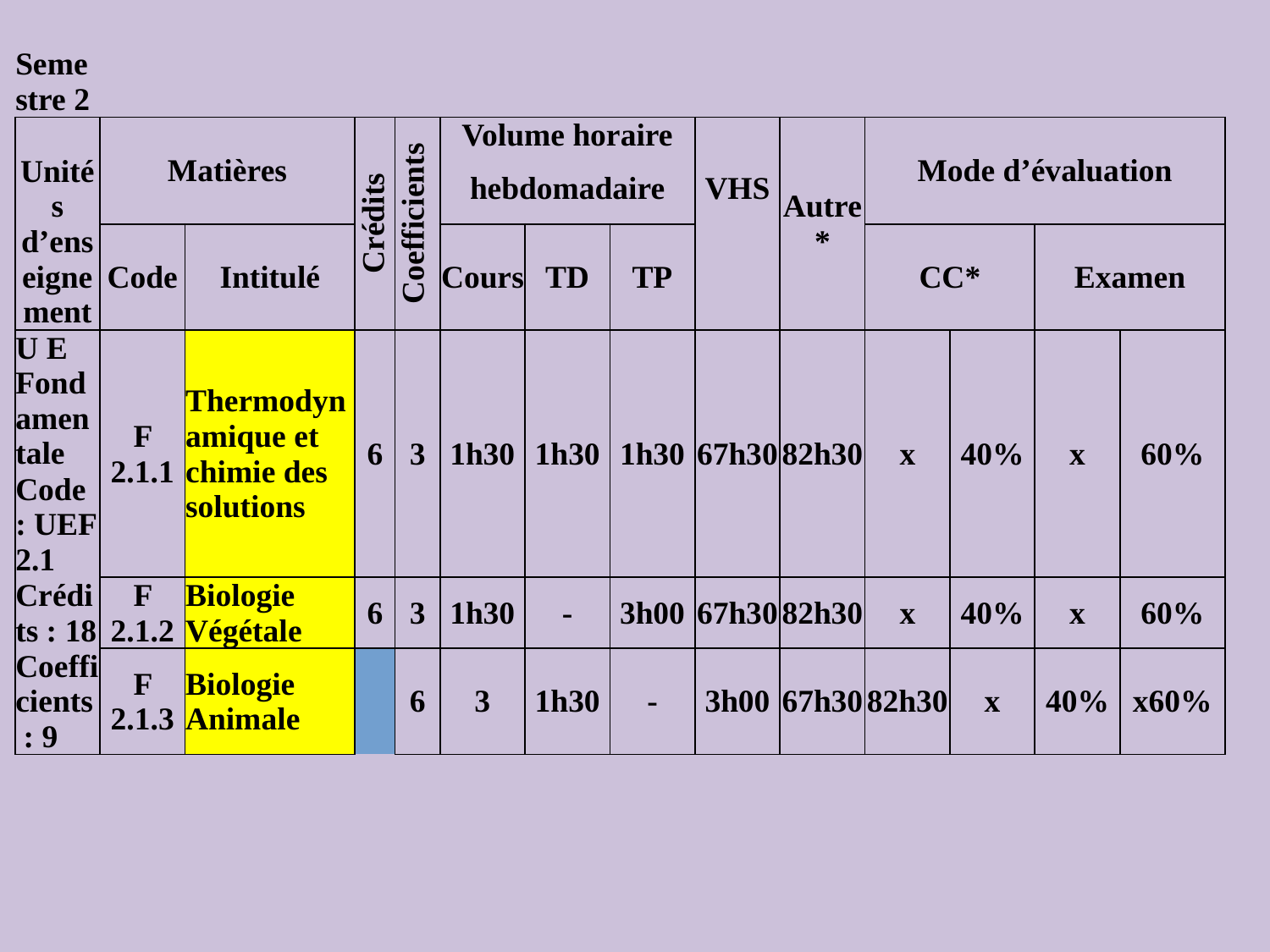

| Semestre 2 |  |  |  |  |  |  |  |  |  |  |  |  |  |  |
| --- | --- | --- | --- | --- | --- | --- | --- | --- | --- | --- | --- | --- | --- | --- |
|  | Matières |  |  | Crédits | Coefficients | Volume horaire |  |  |  | Autre\* | Mode d’évaluation |  |  |  |
| Unités |  |  |  |  |  | hebdomadaire |  |  | VHS |  |  |  |  |  |
| d’enseignement | Code | Intitulé |  |  |  | Cours | TD | TP |  |  | CC\* |  | Examen |  |
| U E Fondamentale | F 2.1.1 | Thermodynamique et chimie des solutions |  | 6 | 3 | 1h30 | 1h30 | 1h30 | 67h30 | 82h30 | x | 40% | x | 60% |
| Code : UEF 2.1 |  |  |  |  |  |  |  |  |  |  |  |  |  |  |
| Crédits : 18 | F 2.1.2 | Biologie Végétale |  | 6 | 3 | 1h30 | - | 3h00 | 67h30 | 82h30 | x | 40% | x | 60% |
| Coefficients : 9 | F 2.1.3 | Biologie Animale |  | 6 | 3 | 1h30 | - | 3h00 | 67h30 | 82h30 | x | 40% | x | 60% |